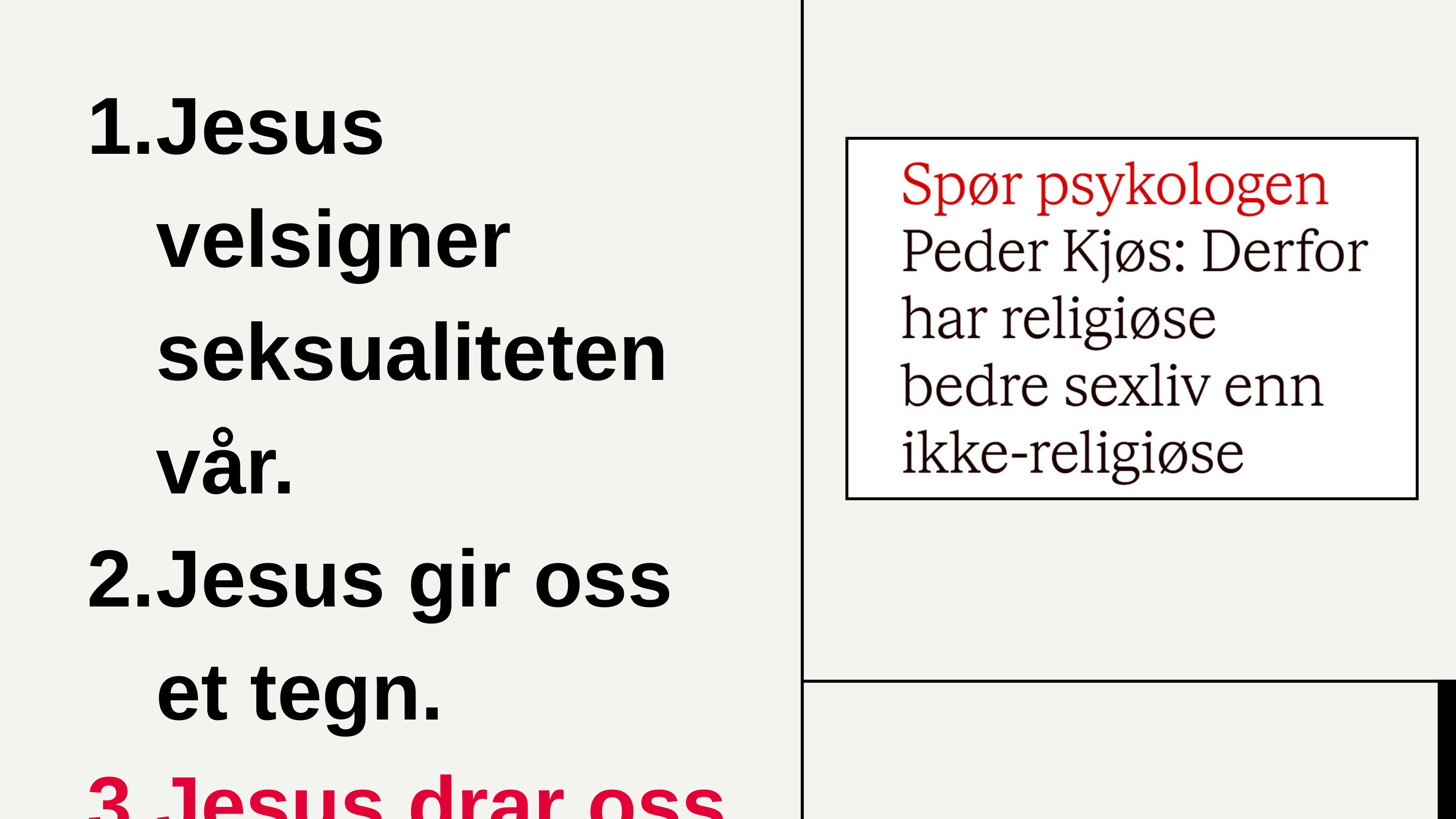

Jesus velsigner seksualiteten vår.
Jesus gir oss et tegn.
Jesus drar oss inn i en stor historie.